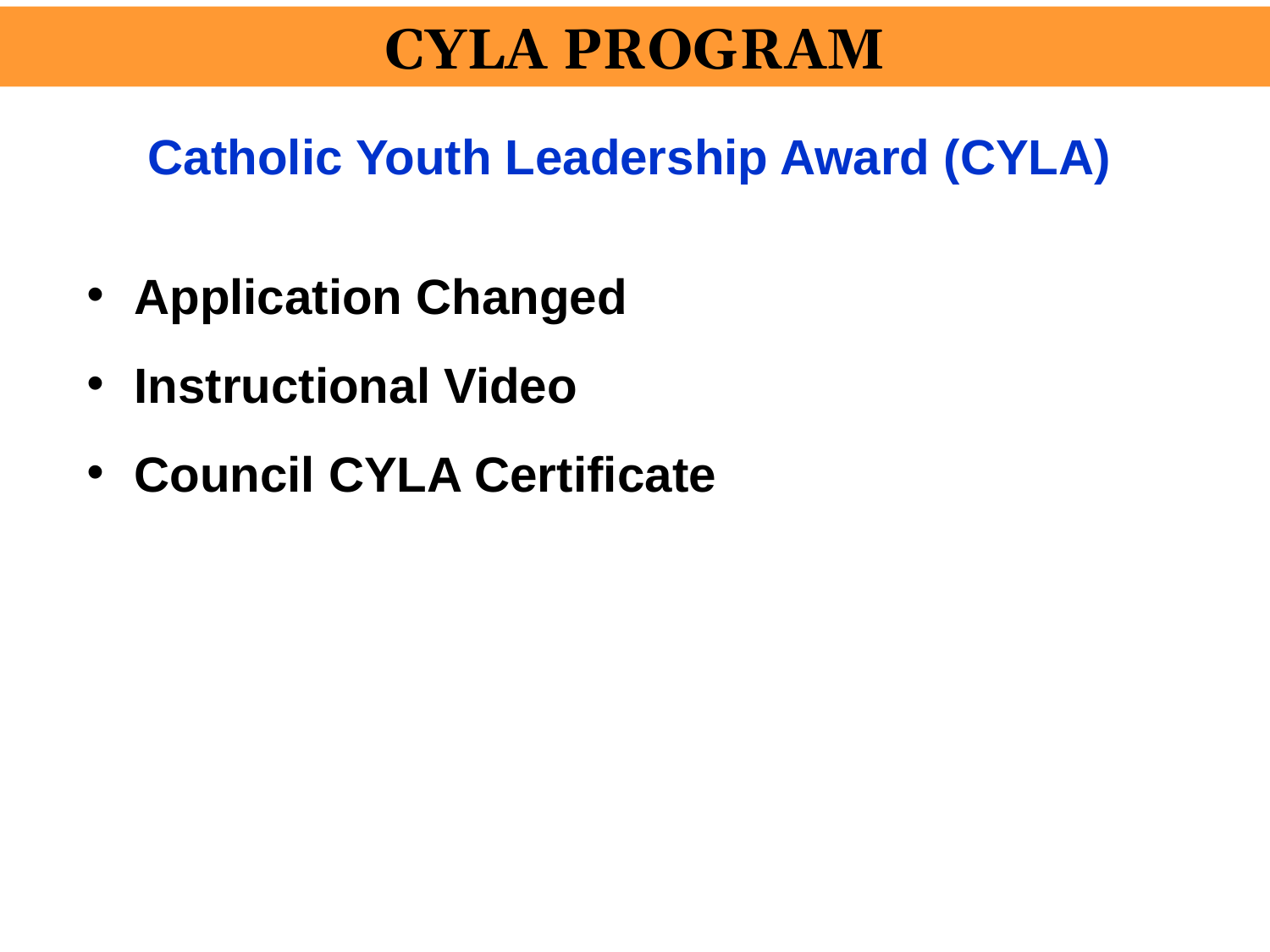

CYLA PROGRAM
Catholic Youth Leadership Award (CYLA)

Application Changed
Instructional Video
Council CYLA Certificate